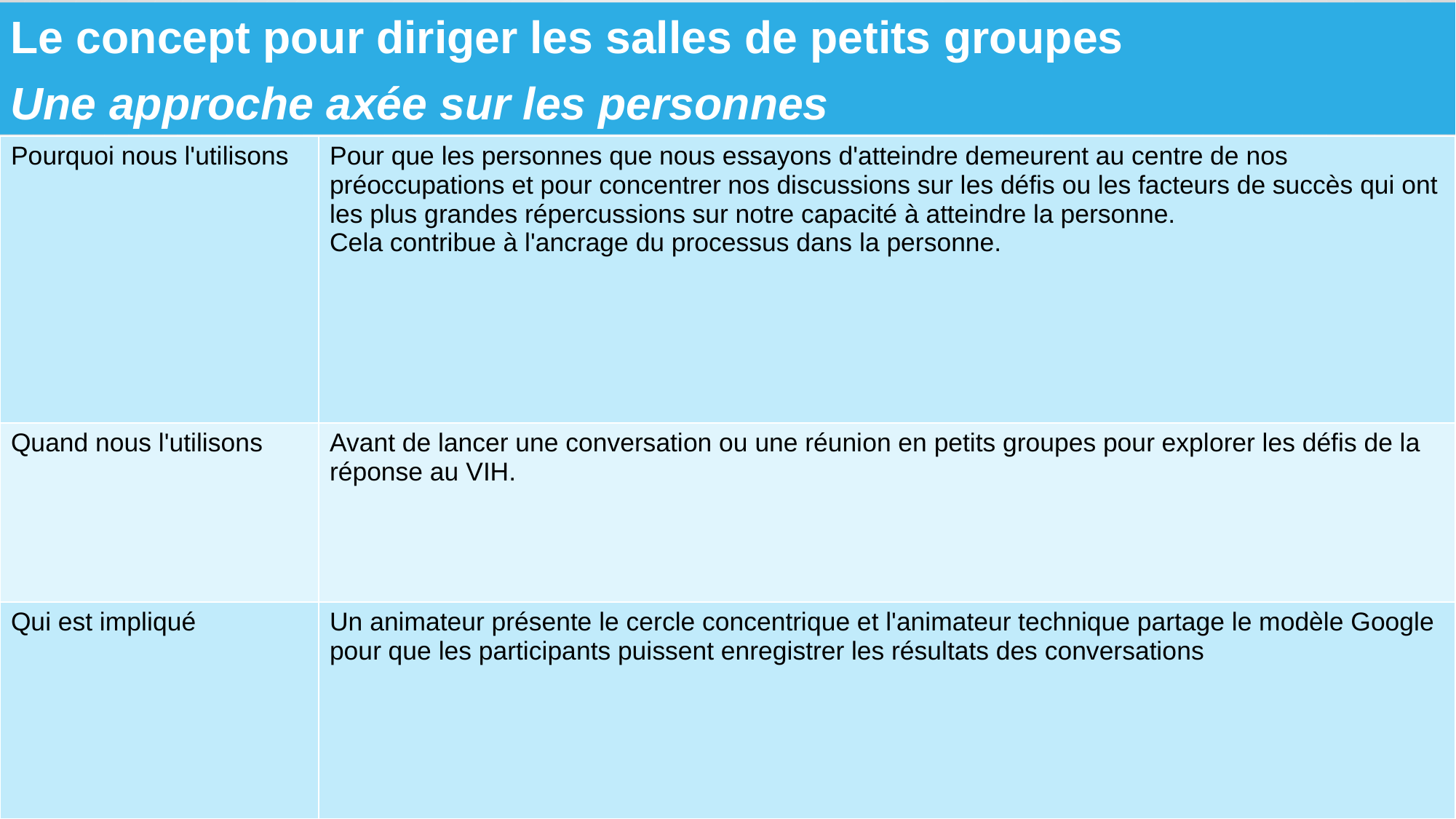

Le concept pour diriger les salles de petits groupes
Une approche axée sur les personnes
| Pourquoi nous l'utilisons | Pour que les personnes que nous essayons d'atteindre demeurent au centre de nos préoccupations et pour concentrer nos discussions sur les défis ou les facteurs de succès qui ont les plus grandes répercussions sur notre capacité à atteindre la personne. Cela contribue à l'ancrage du processus dans la personne. |
| --- | --- |
| Quand nous l'utilisons | Avant de lancer une conversation ou une réunion en petits groupes pour explorer les défis de la réponse au VIH. |
| Qui est impliqué | Un animateur présente le cercle concentrique et l'animateur technique partage le modèle Google pour que les participants puissent enregistrer les résultats des conversations |